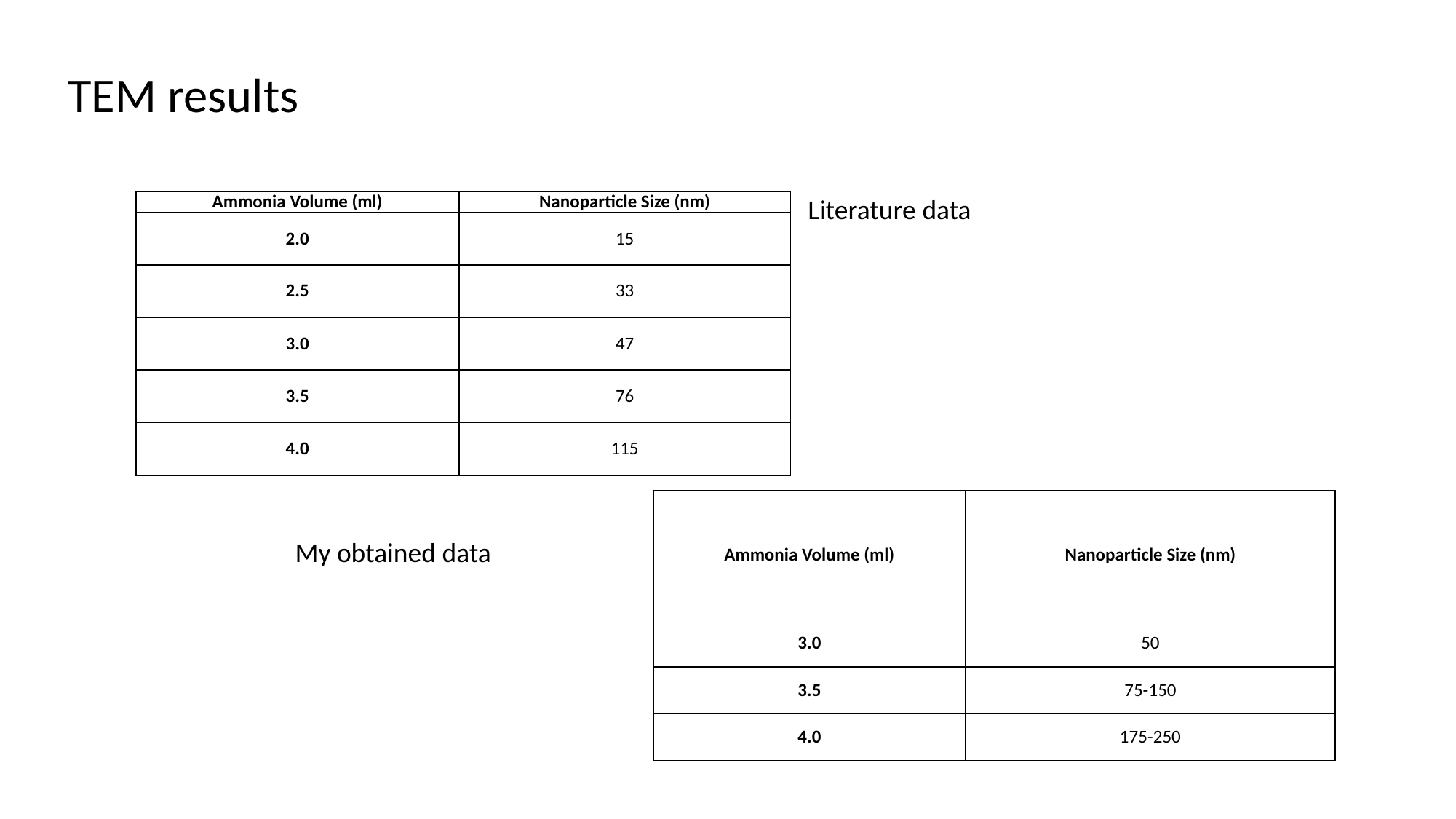

TEM results
Literature data
| Ammonia Volume (ml) | Nanoparticle Size (nm) |
| --- | --- |
| 2.0 | 15 |
| 2.5 | 33 |
| 3.0 | 47 |
| 3.5 | 76 |
| 4.0 | 115 |
| Ammonia Volume (ml) | Nanoparticle Size (nm) |
| --- | --- |
| 3.0 | 50 |
| 3.5 | 75-150 |
| 4.0 | 175-250 |
My obtained data